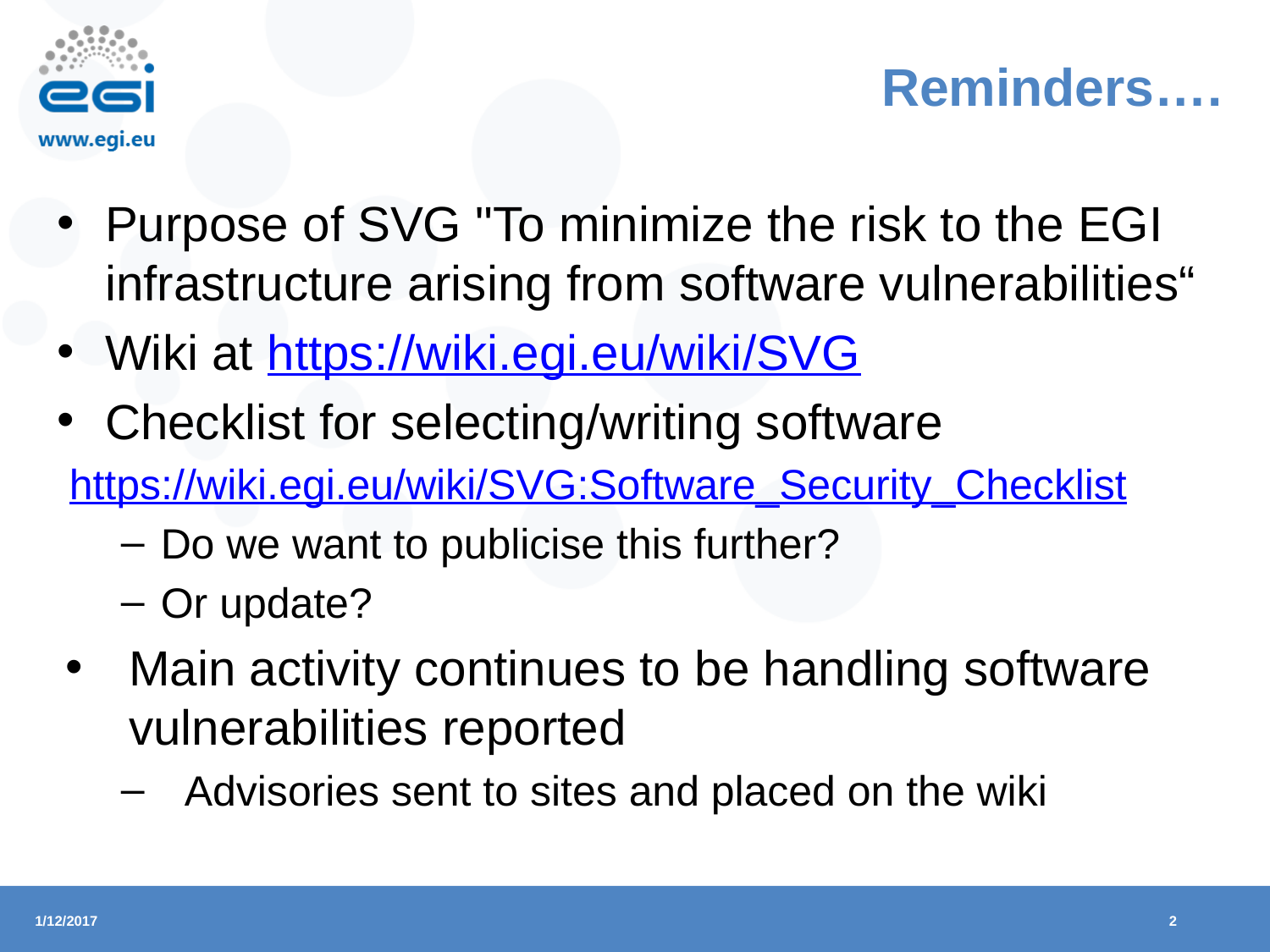

# Reminders….
Purpose of SVG "To minimize the risk to the EGI infrastructure arising from software vulnerabilities“
Wiki at https://wiki.egi.eu/wiki/SVG
Checklist for selecting/writing software
 https://wiki.egi.eu/wiki/SVG:Software_Security_Checklist
Do we want to publicise this further?
Or update?
Main activity continues to be handling software vulnerabilities reported
Advisories sent to sites and placed on the wiki